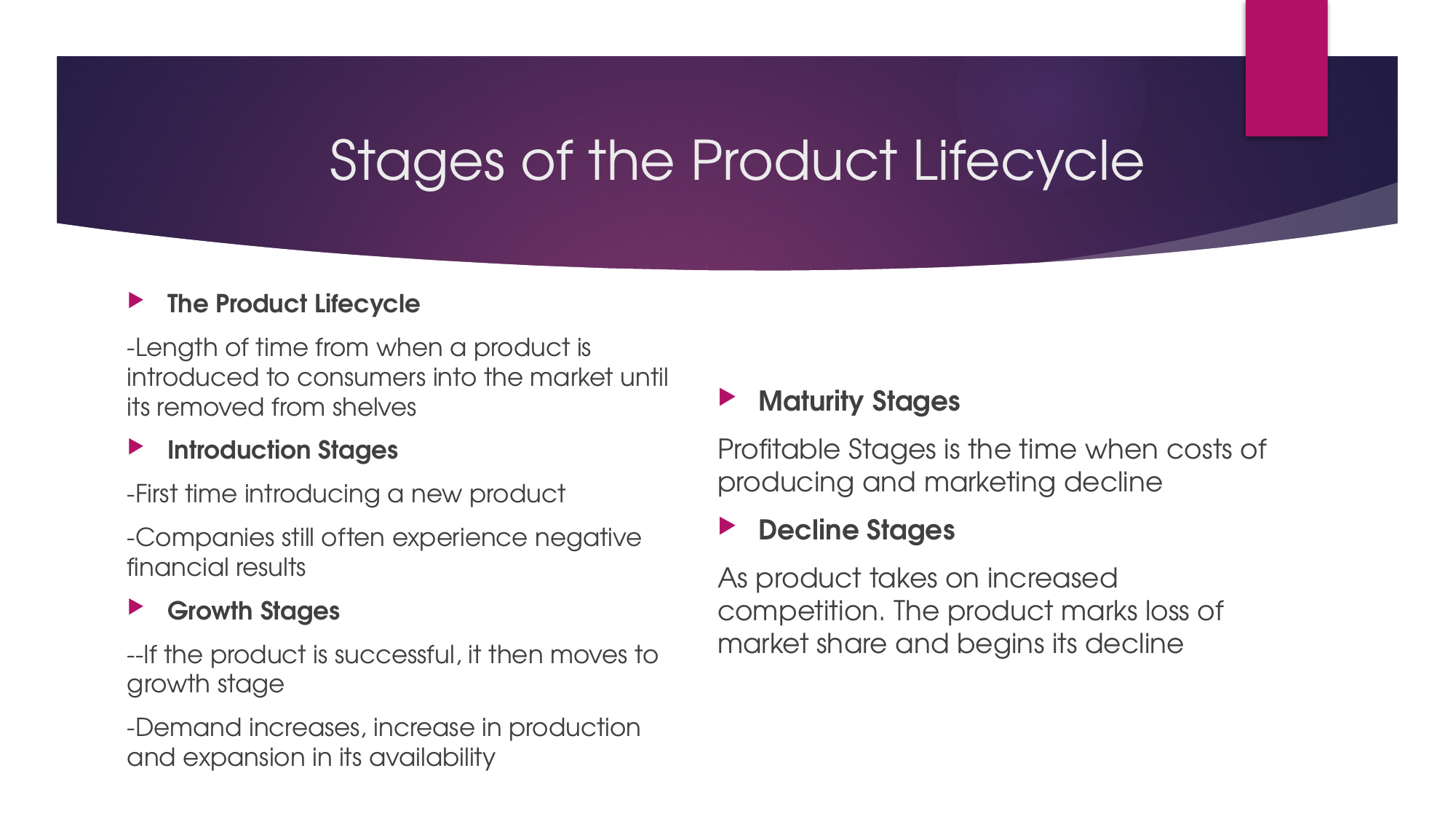

# Stages of the Product Lifecycle
The Product Lifecycle
-Length of time from when a product is introduced to consumers into the market until its removed from shelves
Introduction Stages
-First time introducing a new product
-Companies still often experience negative financial results
Growth Stages
--If the product is successful, it then moves to growth stage
-Demand increases, increase in production and expansion in its availability

Maturity Stages
Profitable Stages is the time when costs of producing and marketing decline
Decline Stages
As product takes on increased competition. The product marks loss of market share and begins its decline